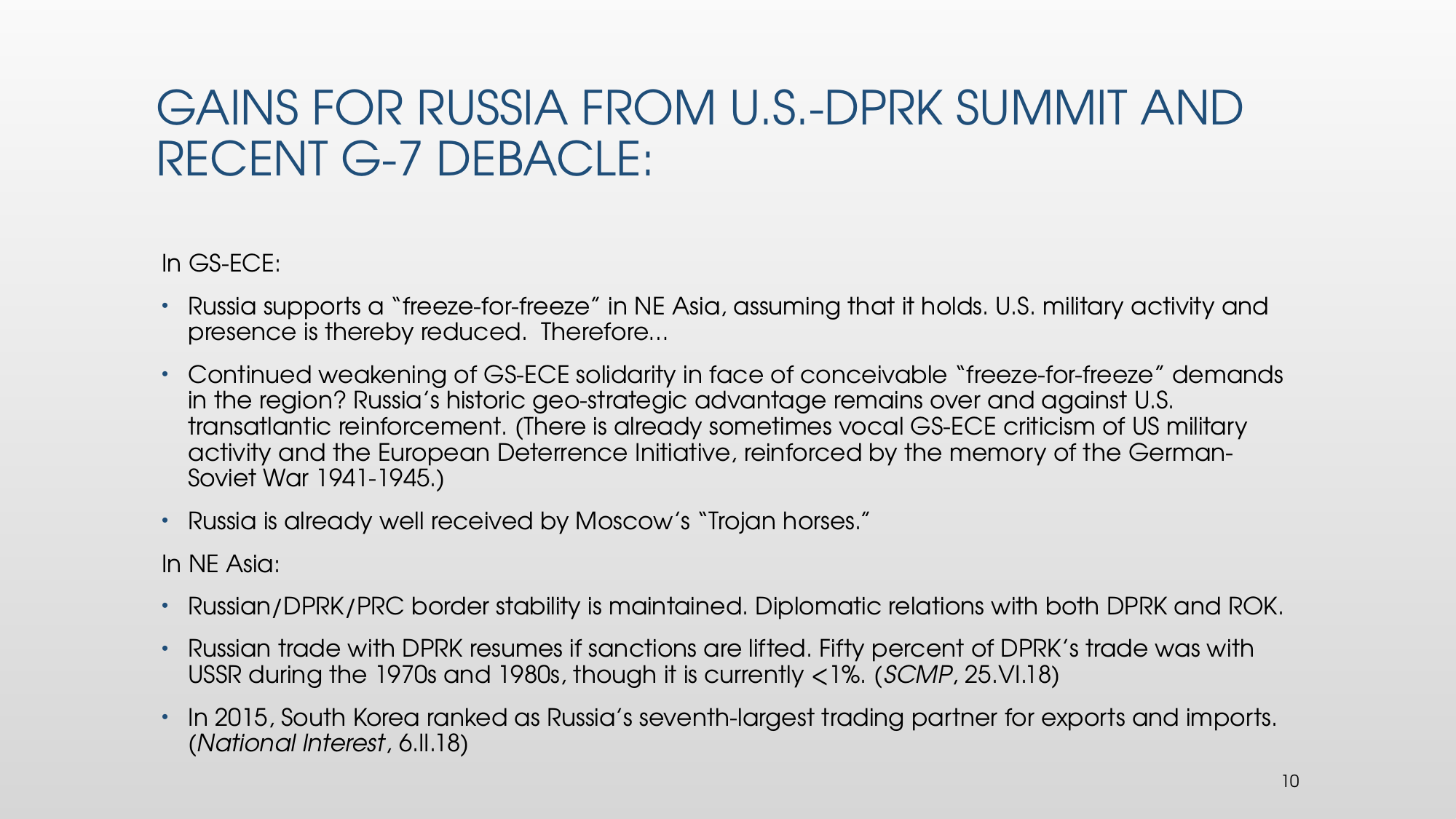

# gains for Russia from U.S.-DPRK summit and recent g-7 debacle:
In GS-ECE:
Russia supports a “freeze-for-freeze” in NE Asia, assuming that it holds. U.S. military activity and presence is thereby reduced.  Therefore…
Continued weakening of GS-ECE solidarity in face of conceivable “freeze-for-freeze” demands in the region? Russia’s historic geo-strategic advantage remains over and against U.S. transatlantic reinforcement. (There is already sometimes vocal GS-ECE criticism of US military activity and the European Deterrence Initiative, reinforced by the memory of the German-Soviet War 1941-1945.)
Russia is already well received by Moscow’s “Trojan horses.”
In NE Asia:
Russian/DPRK/PRC border stability is maintained. Diplomatic relations with both DPRK and ROK.
Russian trade with DPRK resumes if sanctions are lifted. Fifty percent of DPRK’s trade was with USSR during the 1970s and 1980s, though it is currently <1%. (SCMP, 25.VI.18)
In 2015, South Korea ranked as Russia’s seventh-largest trading partner for exports and imports. (National Interest, 6.II.18)

10